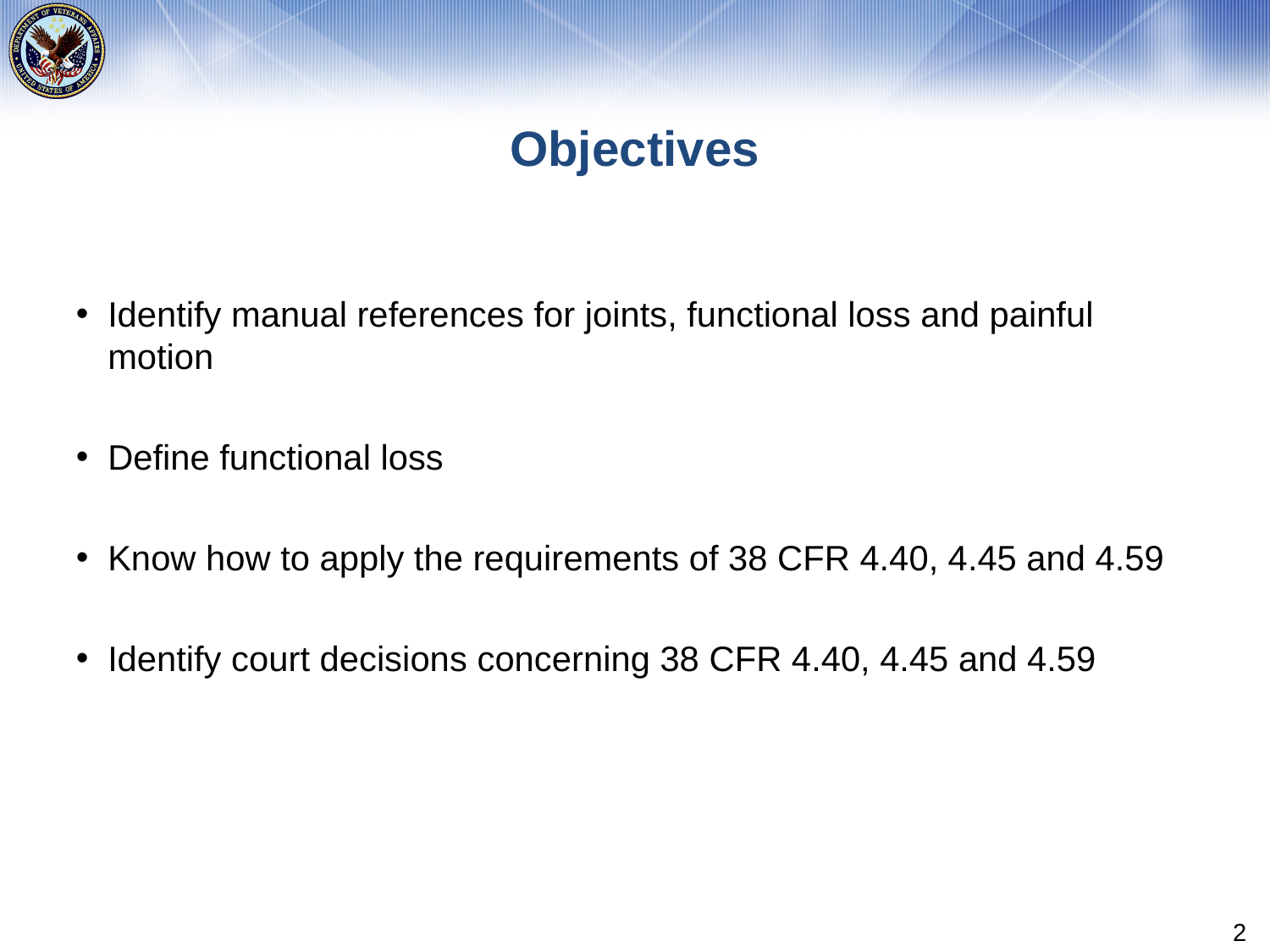

# Objectives
Identify manual references for joints, functional loss and painful motion

Define functional loss

Know how to apply the requirements of 38 CFR 4.40, 4.45 and 4.59

Identify court decisions concerning 38 CFR 4.40, 4.45 and 4.59
2